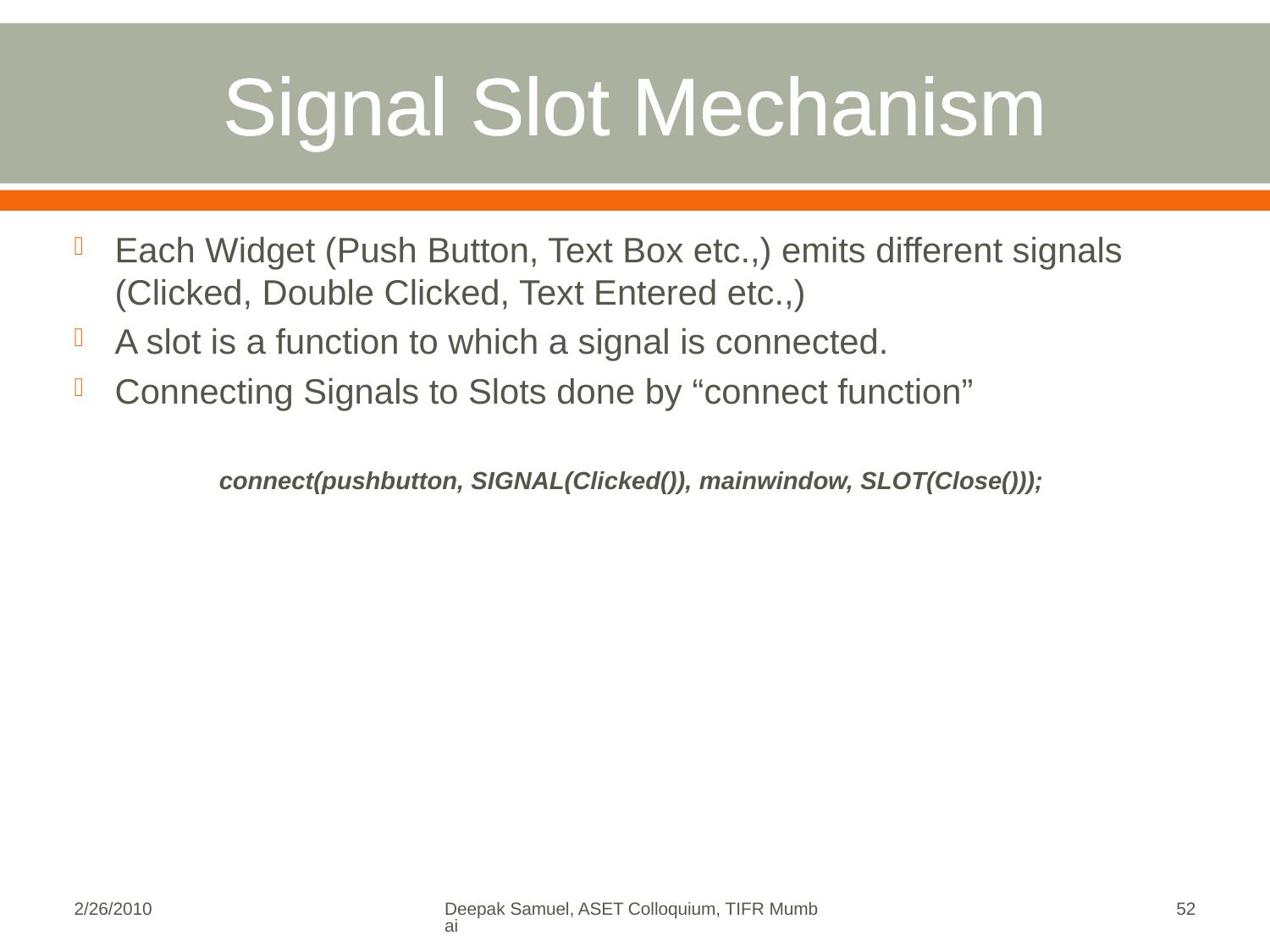

# Signal Slot Mechanism
Each Widget (Push Button, Text Box etc.,) emits different signals (Clicked, Double Clicked, Text Entered etc.,)
A slot is a function to which a signal is connected.
Connecting Signals to Slots done by “connect function”

connect(pushbutton, SIGNAL(Clicked()), mainwindow, SLOT(Close()));
2/26/2010
Deepak Samuel, ASET Colloquium, TIFR Mumbai
52